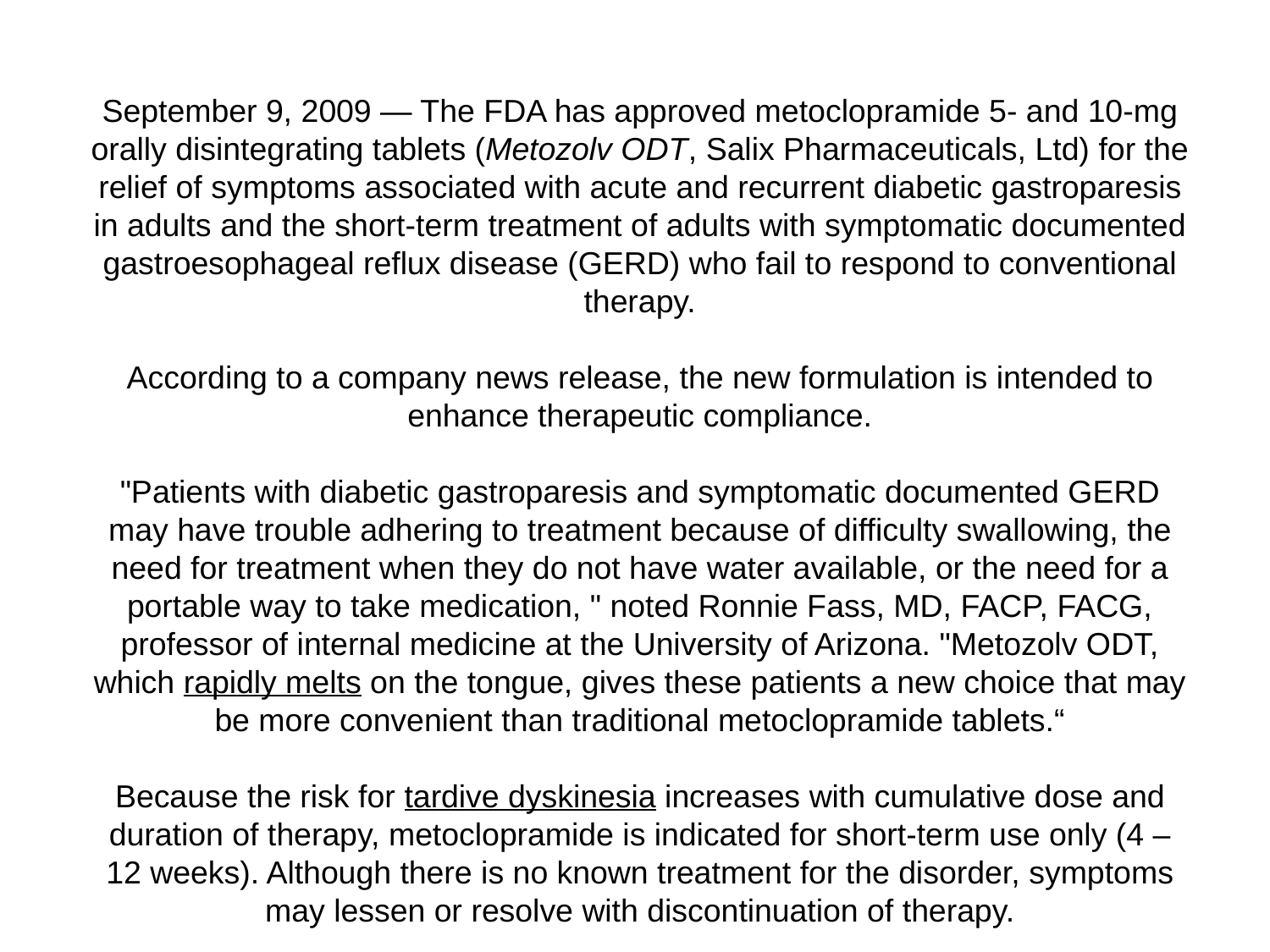

September 9, 2009 — The FDA has approved metoclopramide 5- and 10-mg orally disintegrating tablets (Metozolv ODT, Salix Pharmaceuticals, Ltd) for the relief of symptoms associated with acute and recurrent diabetic gastroparesis in adults and the short-term treatment of adults with symptomatic documented gastroesophageal reflux disease (GERD) who fail to respond to conventional therapy.

According to a company news release, the new formulation is intended to enhance therapeutic compliance.

"Patients with diabetic gastroparesis and symptomatic documented GERD may have trouble adhering to treatment because of difficulty swallowing, the need for treatment when they do not have water available, or the need for a portable way to take medication, " noted Ronnie Fass, MD, FACP, FACG, professor of internal medicine at the University of Arizona. "Metozolv ODT, which rapidly melts on the tongue, gives these patients a new choice that may be more convenient than traditional metoclopramide tablets.“

Because the risk for tardive dyskinesia increases with cumulative dose and duration of therapy, metoclopramide is indicated for short-term use only (4 – 12 weeks). Although there is no known treatment for the disorder, symptoms may lessen or resolve with discontinuation of therapy.